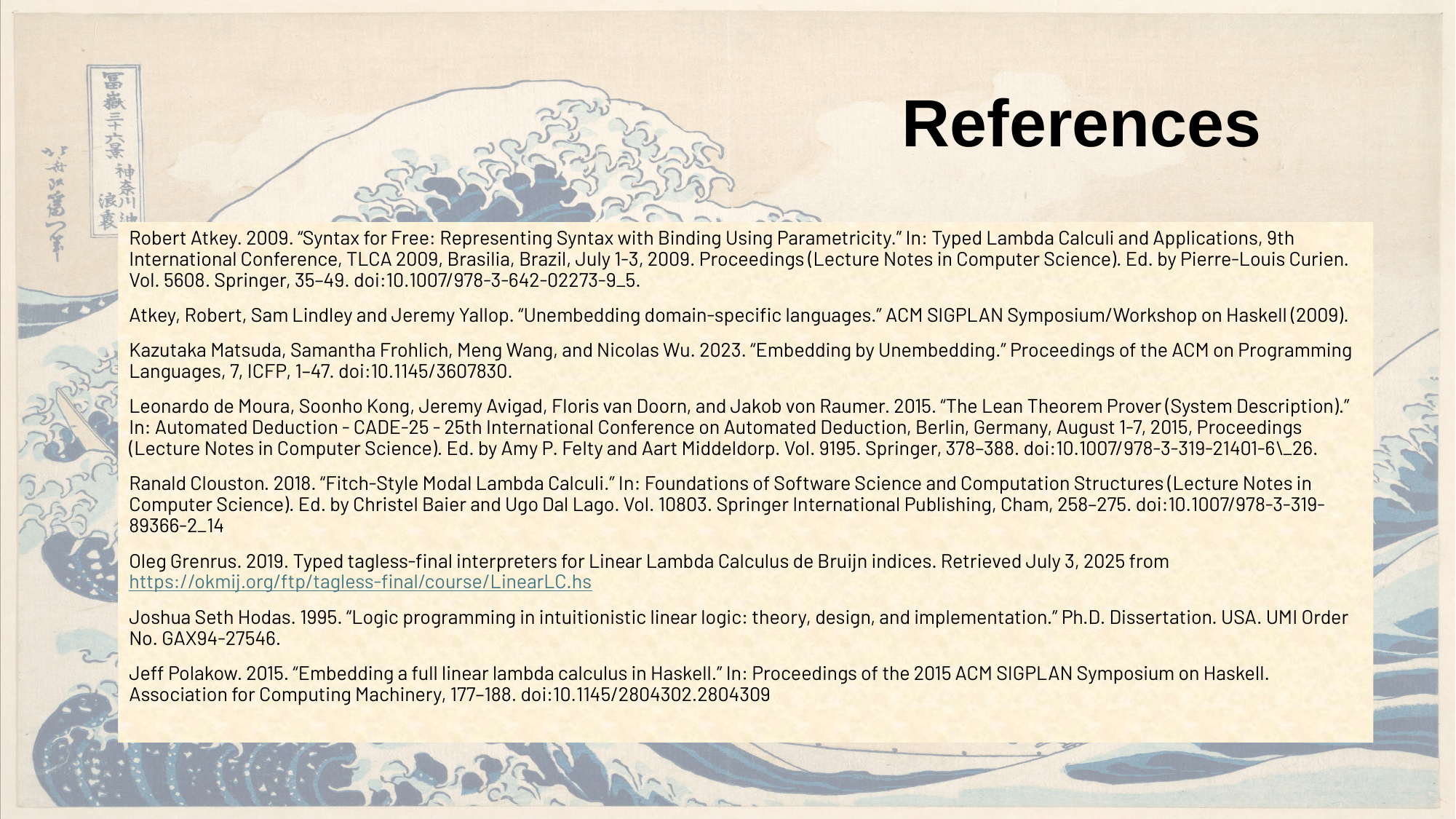

References

Robert Atkey. 2009. “Syntax for Free: Representing Syntax with Binding Using Parametricity.” In: Typed Lambda Calculi and Applications, 9th International Conference, TLCA 2009, Brasilia, Brazil, July 1-3, 2009. Proceedings (Lecture Notes in Computer Science). Ed. by Pierre-Louis Curien. Vol. 5608. Springer, 35–49. doi:10.1007/978-3-642-02273-9_5.
Atkey, Robert, Sam Lindley and Jeremy Yallop. “Unembedding domain-specific languages.” ACM SIGPLAN Symposium/Workshop on Haskell (2009).
Kazutaka Matsuda, Samantha Frohlich, Meng Wang, and Nicolas Wu. 2023. “Embedding by Unembedding.” Proceedings of the ACM on Programming Languages, 7, ICFP, 1–47. doi:10.1145/3607830.
Leonardo de Moura, Soonho Kong, Jeremy Avigad, Floris van Doorn, and Jakob von Raumer. 2015. “The Lean Theorem Prover (System Description).” In: Automated Deduction - CADE-25 - 25th International Conference on Automated Deduction, Berlin, Germany, August 1-7, 2015, Proceedings (Lecture Notes in Computer Science). Ed. by Amy P. Felty and Aart Middeldorp. Vol. 9195. Springer, 378–388. doi:10.1007/978-3-319-21401-6\_26.
Ranald Clouston. 2018. “Fitch-Style Modal Lambda Calculi.” In: Foundations of Software Science and Computation Structures (Lecture Notes in Computer Science). Ed. by Christel Baier and Ugo Dal Lago. Vol. 10803. Springer International Publishing, Cham, 258–275. doi:10.1007/978-3-319-89366-2_14
Oleg Grenrus. 2019. Typed tagless-final interpreters for Linear Lambda Calculus de Bruijn indices. Retrieved July 3, 2025 from https://okmij.org/ftp/tagless-final/course/LinearLC.hs
Joshua Seth Hodas. 1995. “Logic programming in intuitionistic linear logic: theory, design, and implementation.” Ph.D. Dissertation. USA. UMI Order No. GAX94-27546.
Jeff Polakow. 2015. “Embedding a full linear lambda calculus in Haskell.” In: Proceedings of the 2015 ACM SIGPLAN Symposium on Haskell. Association for Computing Machinery, 177–188. doi:10.1145/2804302.2804309